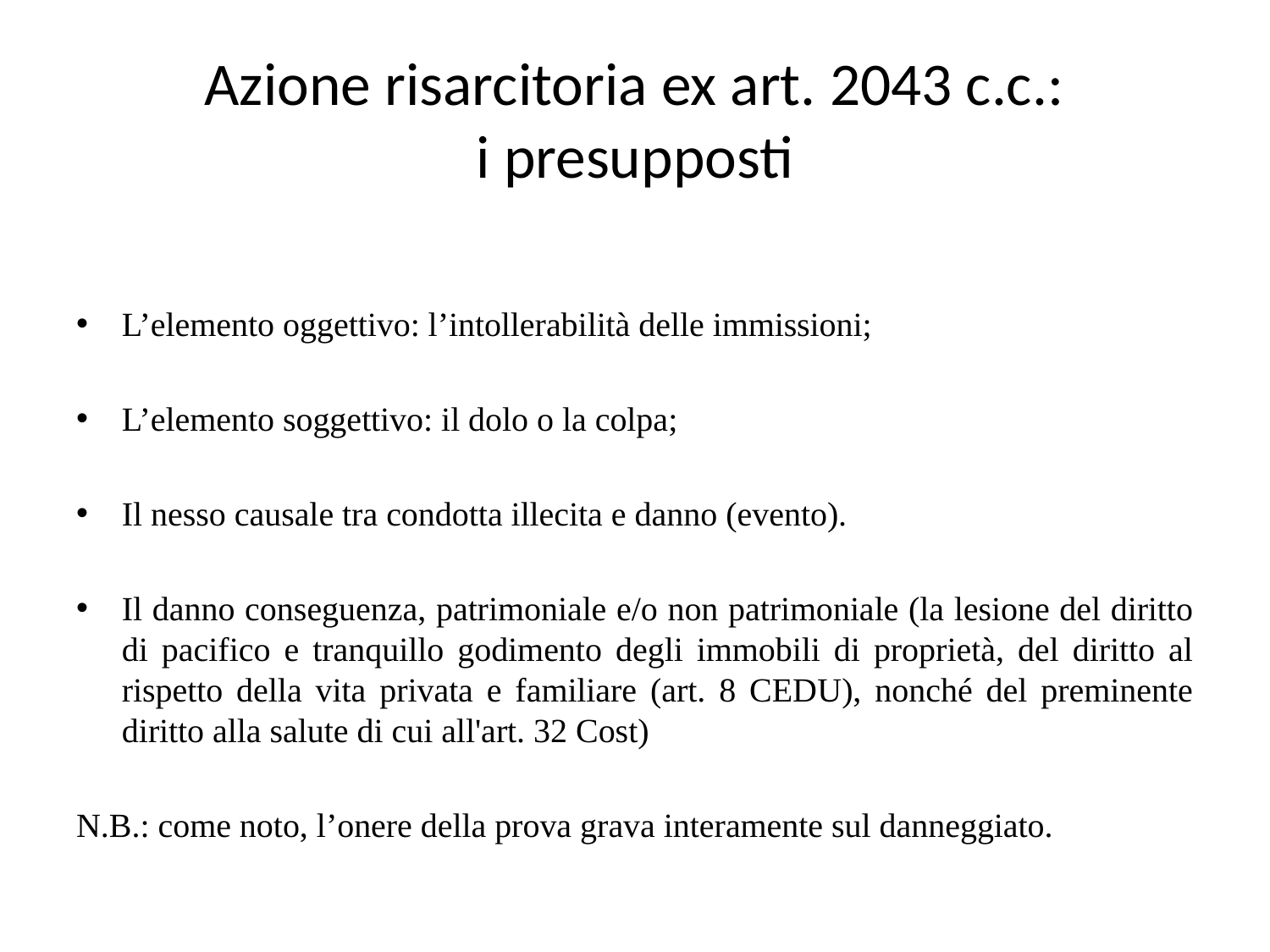

# Azione risarcitoria ex art. 2043 c.c.: i presupposti
L’elemento oggettivo: l’intollerabilità delle immissioni;

L’elemento soggettivo: il dolo o la colpa;

Il nesso causale tra condotta illecita e danno (evento).

Il danno conseguenza, patrimoniale e/o non patrimoniale (la lesione del diritto di pacifico e tranquillo godimento degli immobili di proprietà, del diritto al rispetto della vita privata e familiare (art. 8 CEDU), nonché del preminente diritto alla salute di cui all'art. 32 Cost)

N.B.: come noto, l’onere della prova grava interamente sul danneggiato.